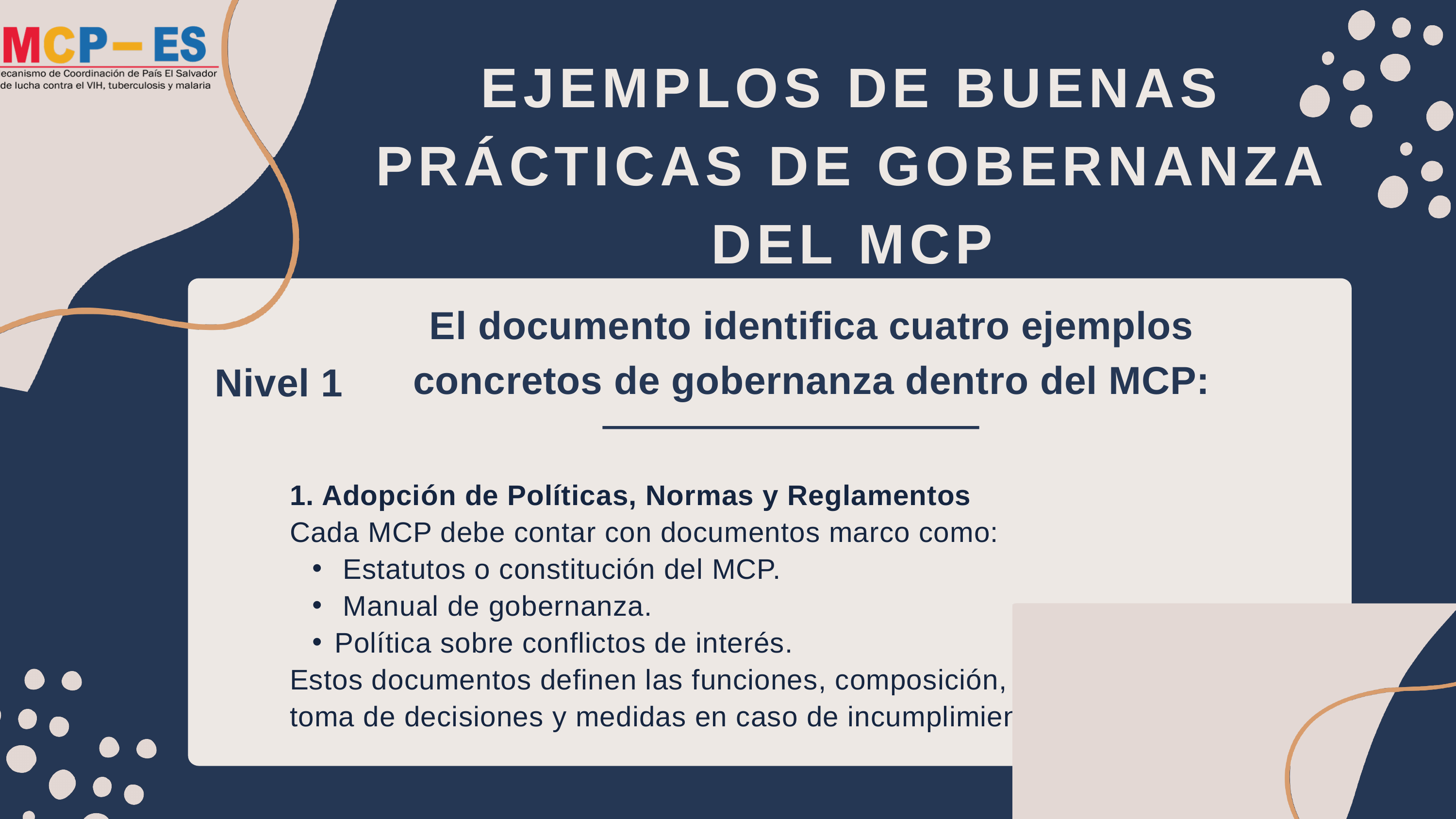

EJEMPLOS DE BUENAS PRÁCTICAS DE GOBERNANZA DEL MCP

El documento identifica cuatro ejemplos concretos de gobernanza dentro del MCP:

Nivel 1

1. Adopción de Políticas, Normas y Reglamentos
Cada MCP debe contar con documentos marco como:
 Estatutos o constitución del MCP.
 Manual de gobernanza.
Política sobre conflictos de interés.
Estos documentos definen las funciones, composición, mecanismos de toma de decisiones y medidas en caso de incumplimiento.